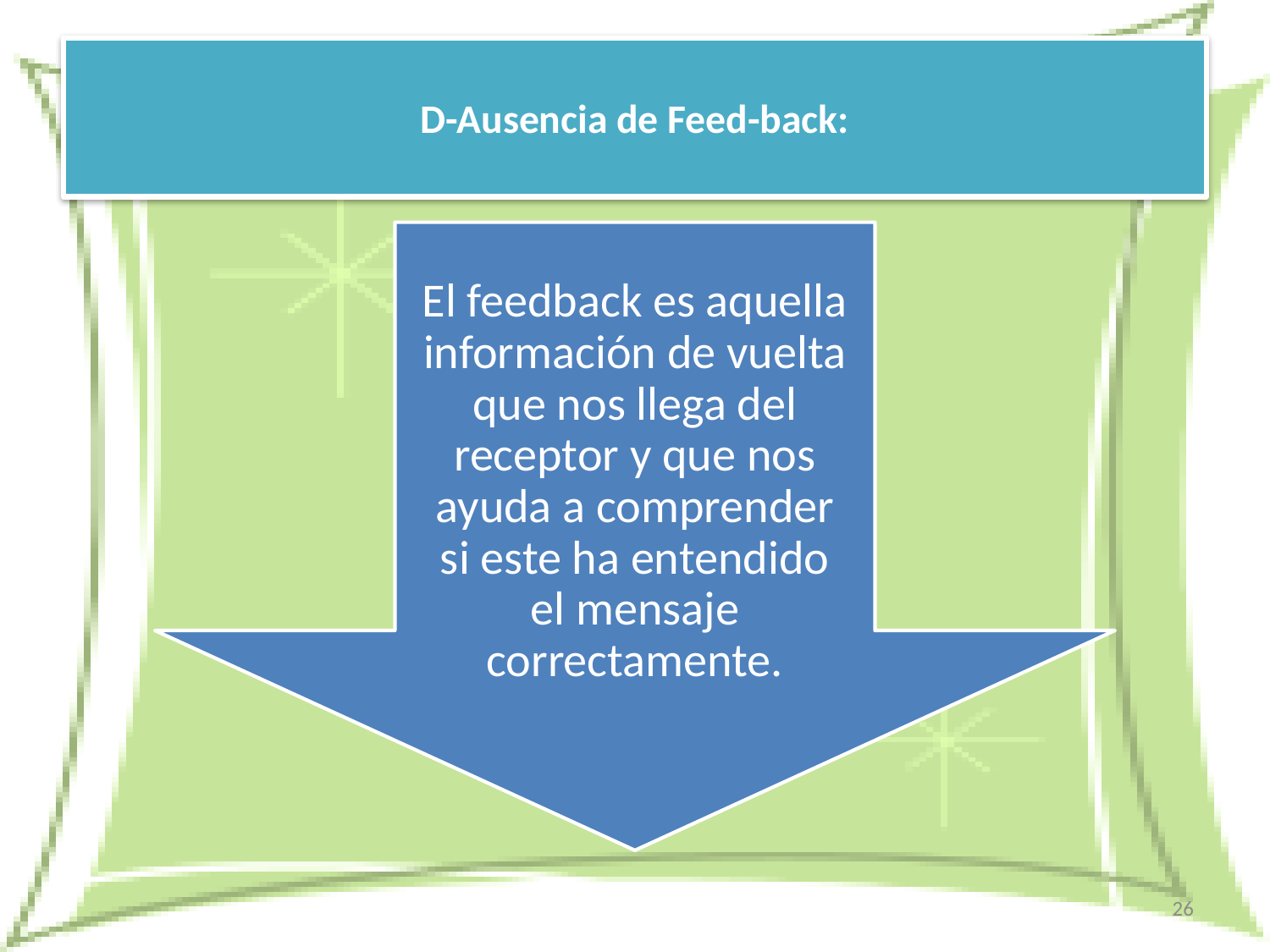

# D-Ausencia de Feed-back:
El feedback es aquella información de vuelta que nos llega del receptor y que nos ayuda a comprender si este ha entendido el mensaje correctamente.
26